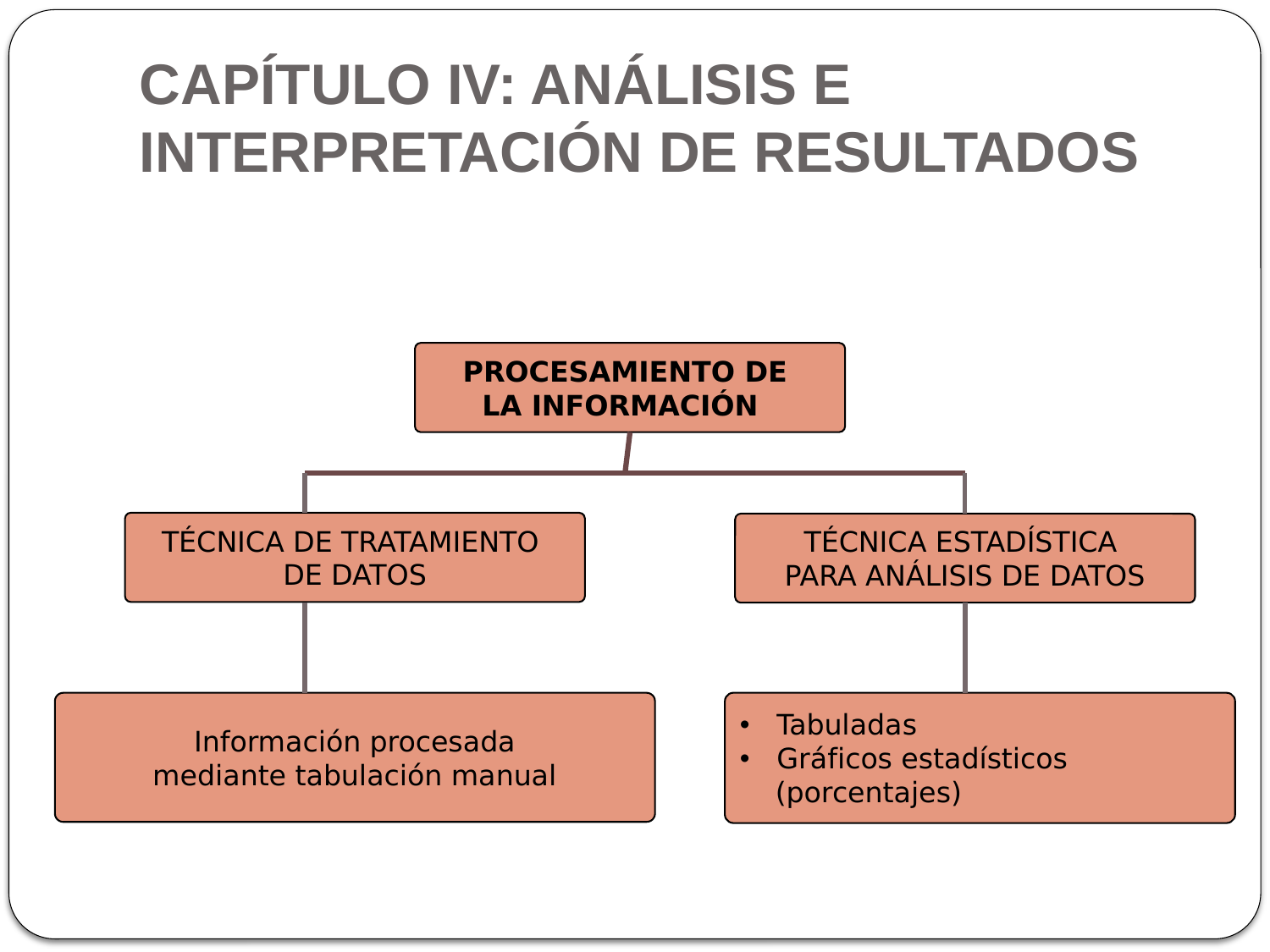

# CAPÍTULO IV: ANÁLISIS E INTERPRETACIÓN DE RESULTADOS
PROCESAMIENTO DE
LA INFORMACIÓN
TÉCNICA DE TRATAMIENTO
DE DATOS
TÉCNICA ESTADÍSTICA
PARA ANÁLISIS DE DATOS
Información procesada
mediante tabulación manual

Tabuladas
Gráficos estadísticos
    (porcentajes)